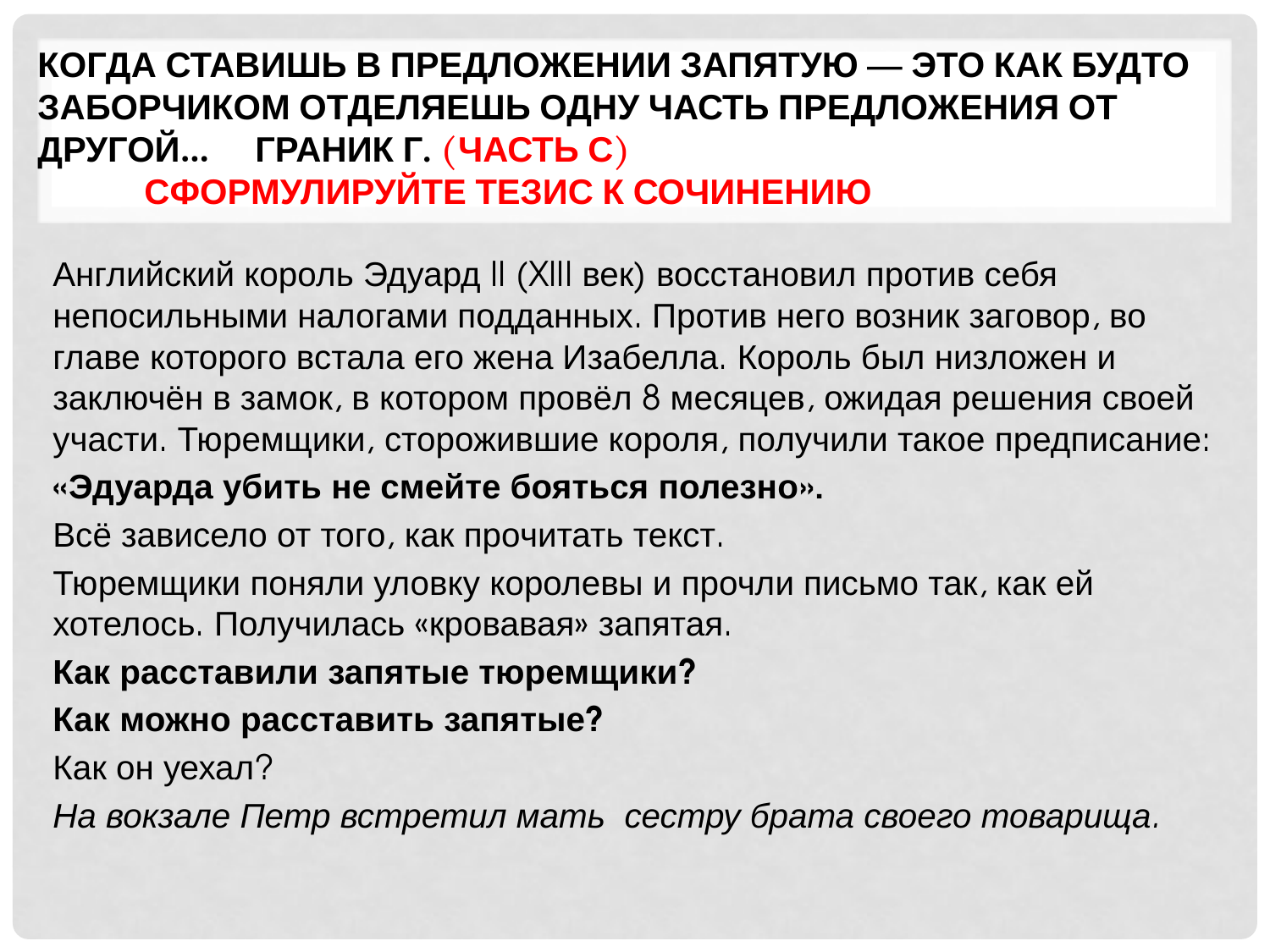

# Когда ставишь в предложении запятую — это как будто заборчиком отделяешь одну часть предложения от другой…     Граник Г. (часть С) сформулируйте тезис к сочинению
Английский король Эдуард II (XIII век) восстановил против себя непосильными налогами подданных. Против него возник заговор, во главе которого встала его жена Изабелла. Король был низложен и заключён в замок, в котором провёл 8 месяцев, ожидая решения своей участи. Тюремщики, сторожившие короля, получили такое предписание:
«Эдуарда убить не смейте бояться полезно».
Всё зависело от того, как прочитать текст.
Тюремщики поняли уловку королевы и прочли письмо так, как ей хотелось. Получилась «кровавая» запятая.
Как расставили запятые тюремщики?
Как можно расставить запятые?
Как он уехал?
На вокзале Петр встретил мать  сестру брата своего товарища.